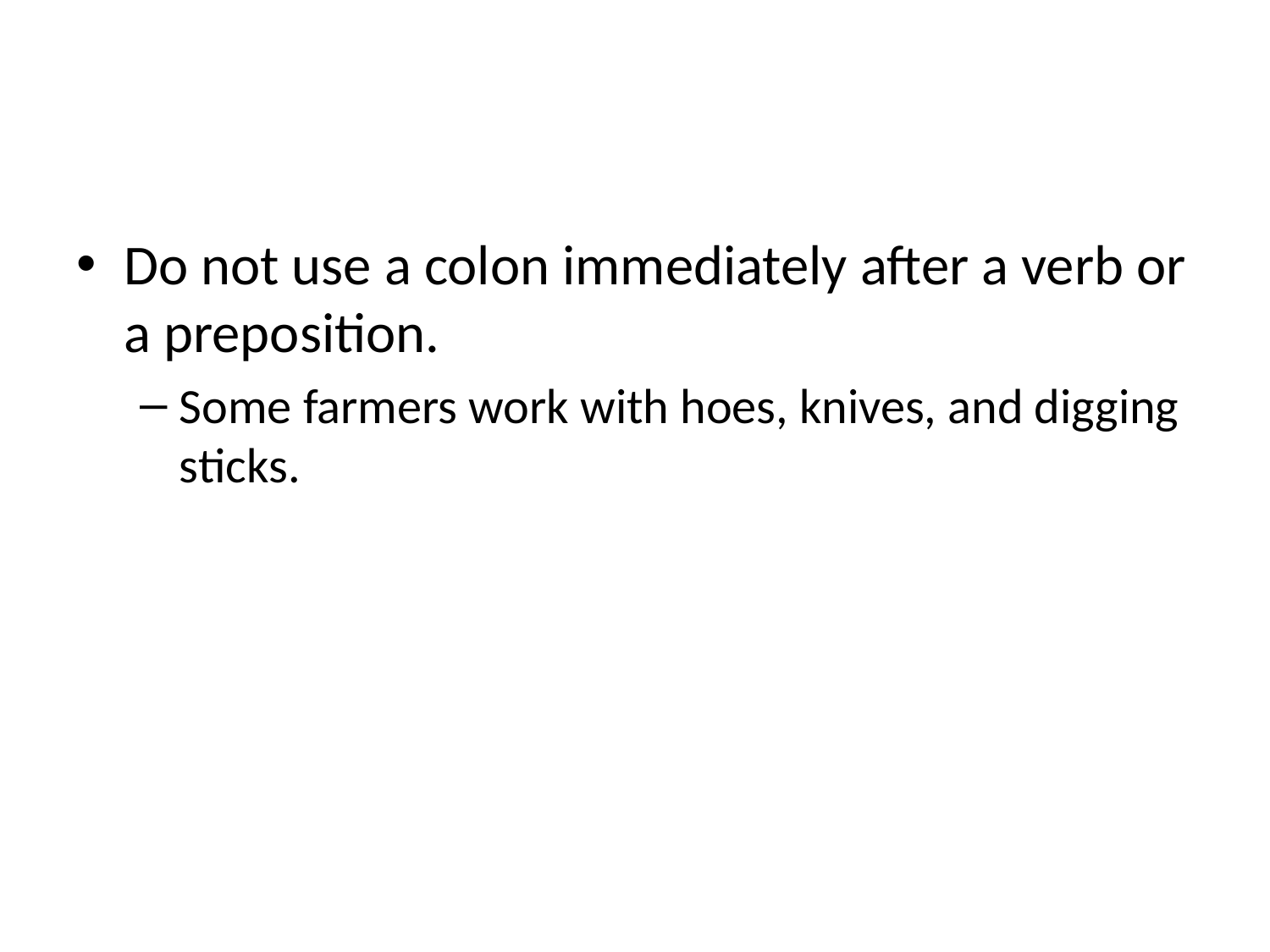

#
Do not use a colon immediately after a verb or a preposition.
Some farmers work with hoes, knives, and digging sticks.